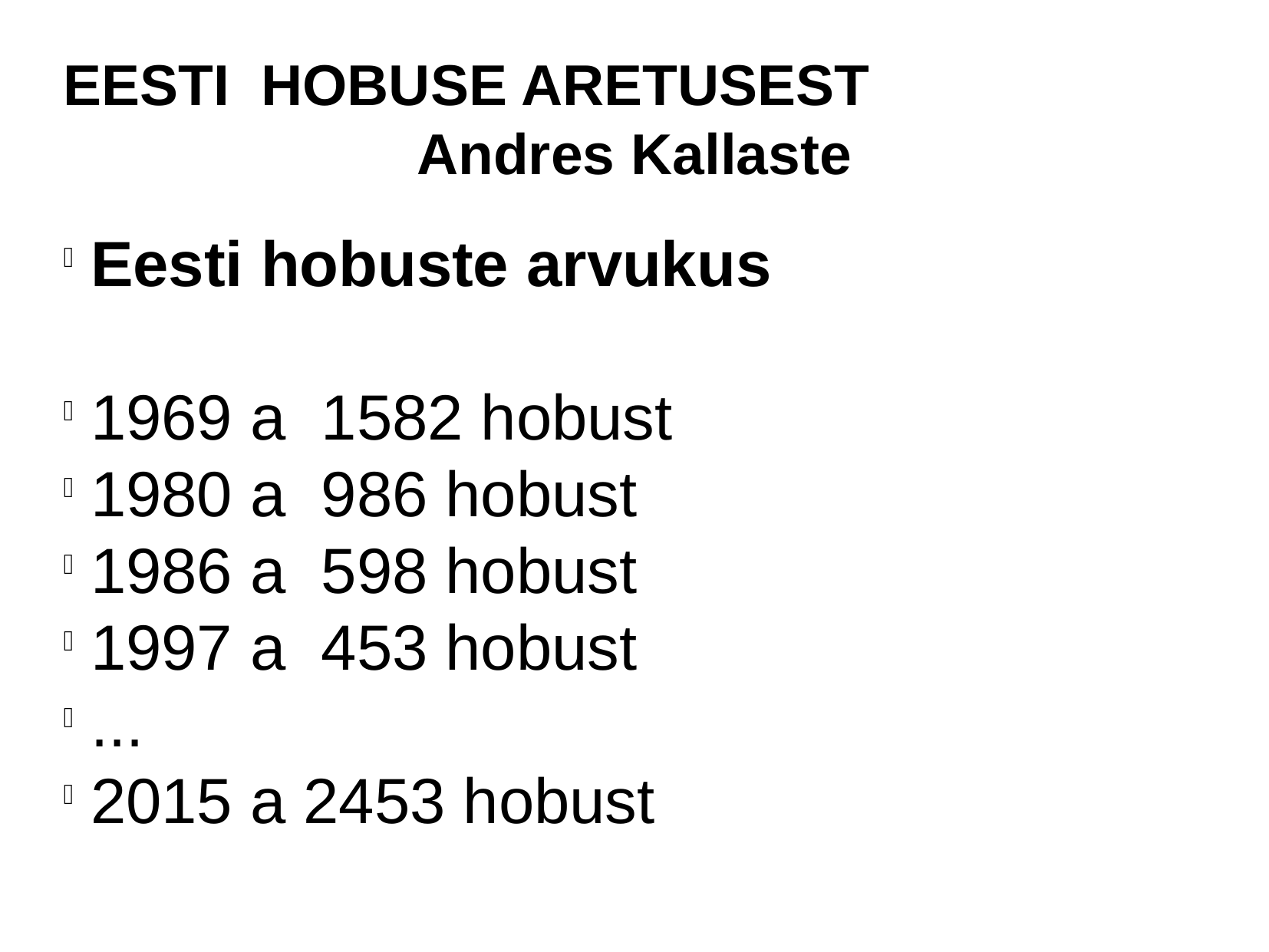

EESTI  HOBUSE ARETUSEST
Andres Kallaste
Eesti hobuste arvukus

1969 a  1582 hobust
1980 a  986 hobust
1986 a  598 hobust
1997 a  453 hobust
...
2015 a 2453 hobust